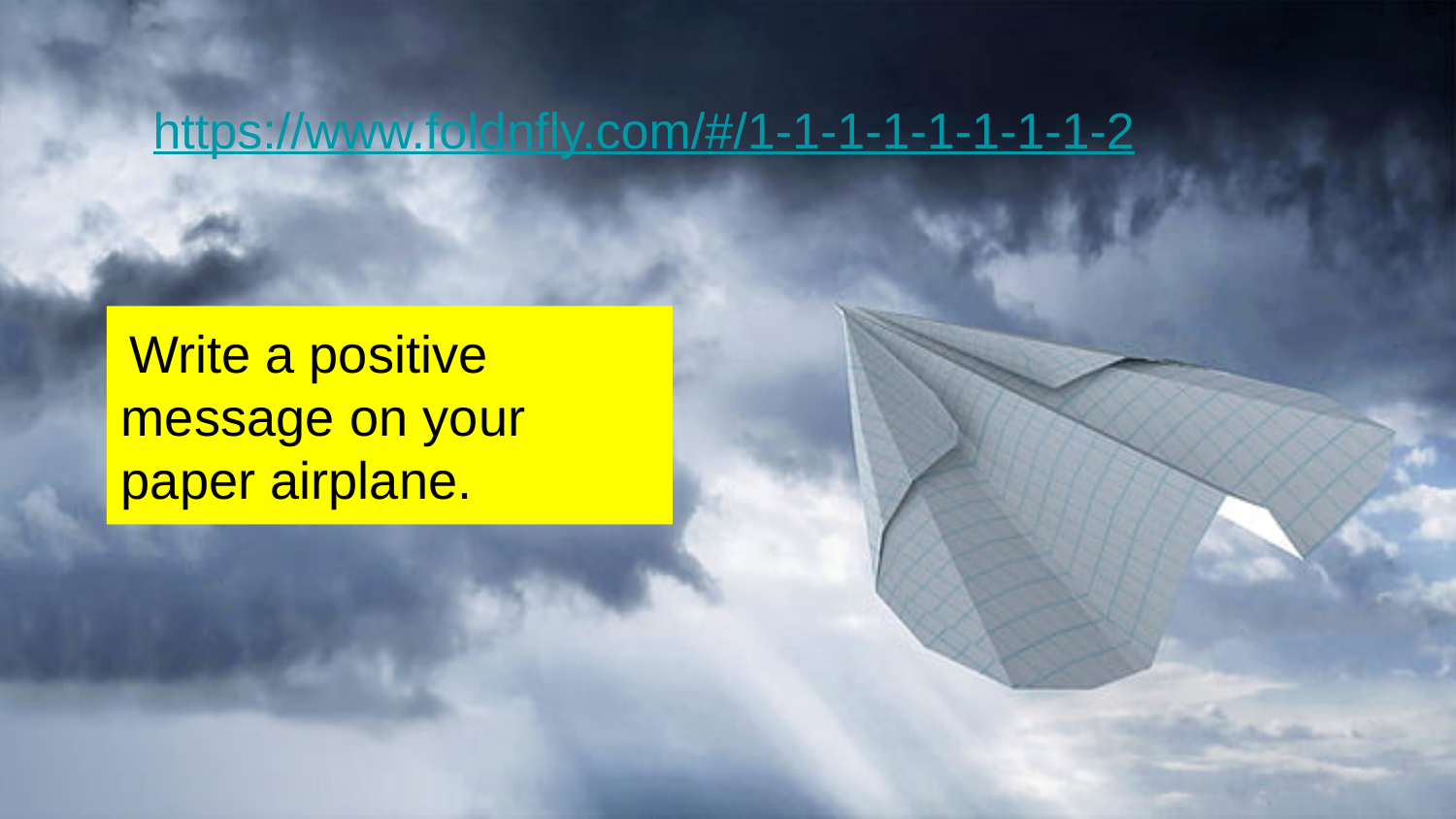

https://www.foldnfly.com/#/1-1-1-1-1-1-1-1-2

 Write a positive message on your paper airplane.